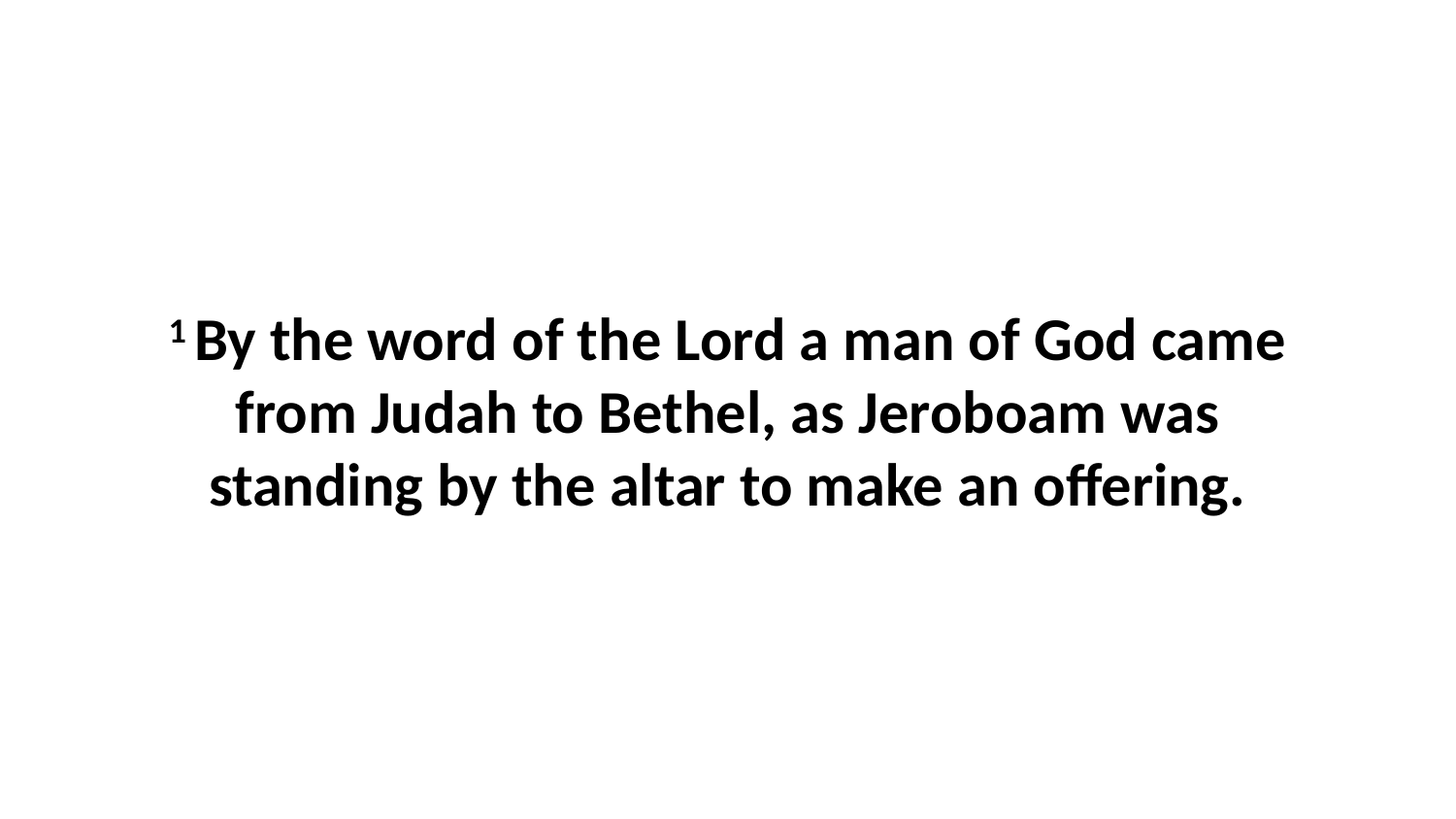

1 By the word of the Lord a man of God came from Judah to Bethel, as Jeroboam was standing by the altar to make an offering.